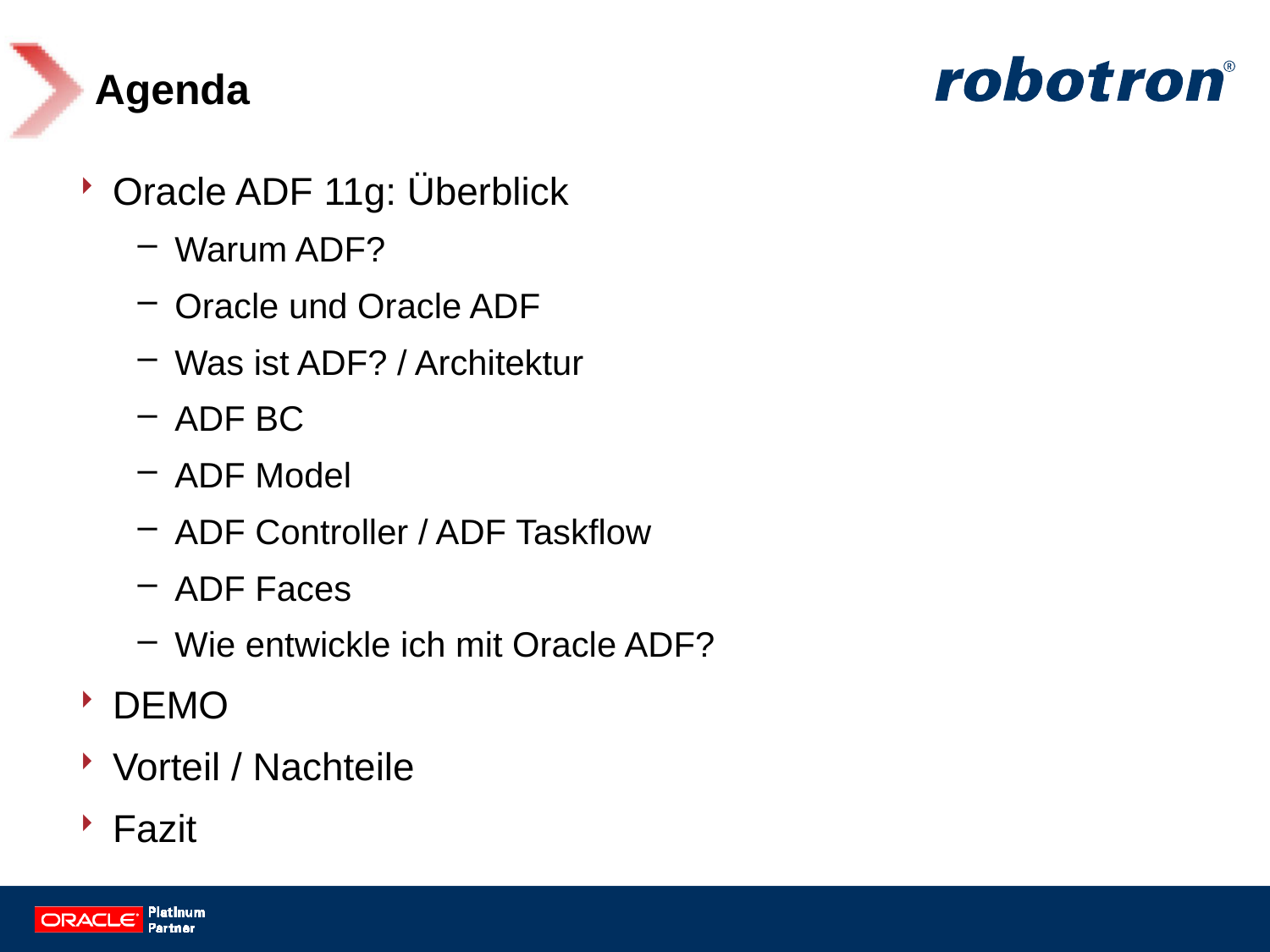

# Agenda
Oracle ADF 11g: Überblick
Warum ADF?
Oracle und Oracle ADF
Was ist ADF? / Architektur
ADF BC
ADF Model
ADF Controller / ADF Taskflow
ADF Faces
Wie entwickle ich mit Oracle ADF?
DEMO
Vorteil / Nachteile
Fazit